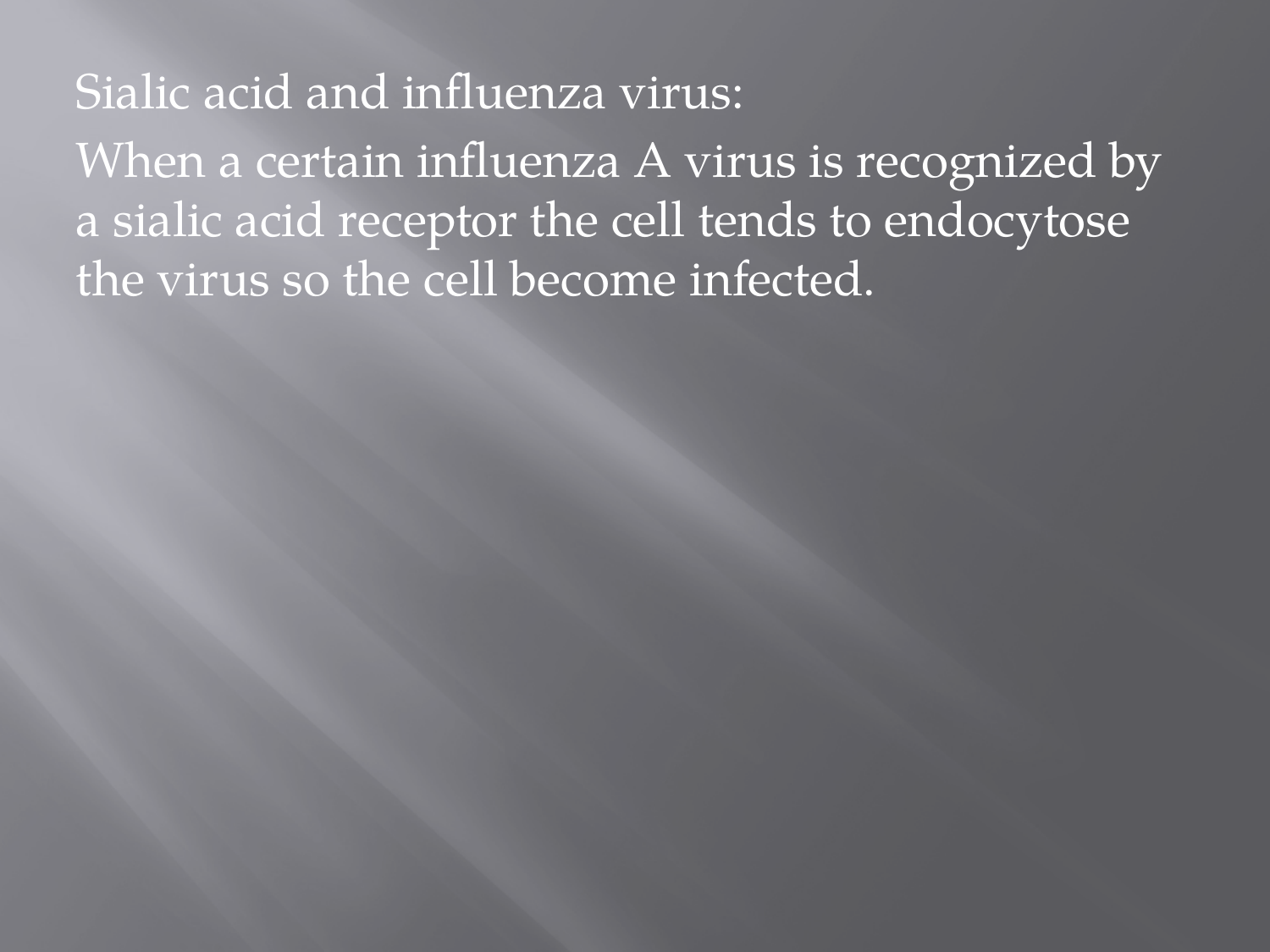

Sialic acid and influenza virus:
When a certain influenza A virus is recognized by a sialic acid receptor the cell tends to endocytose the virus so the cell become infected.